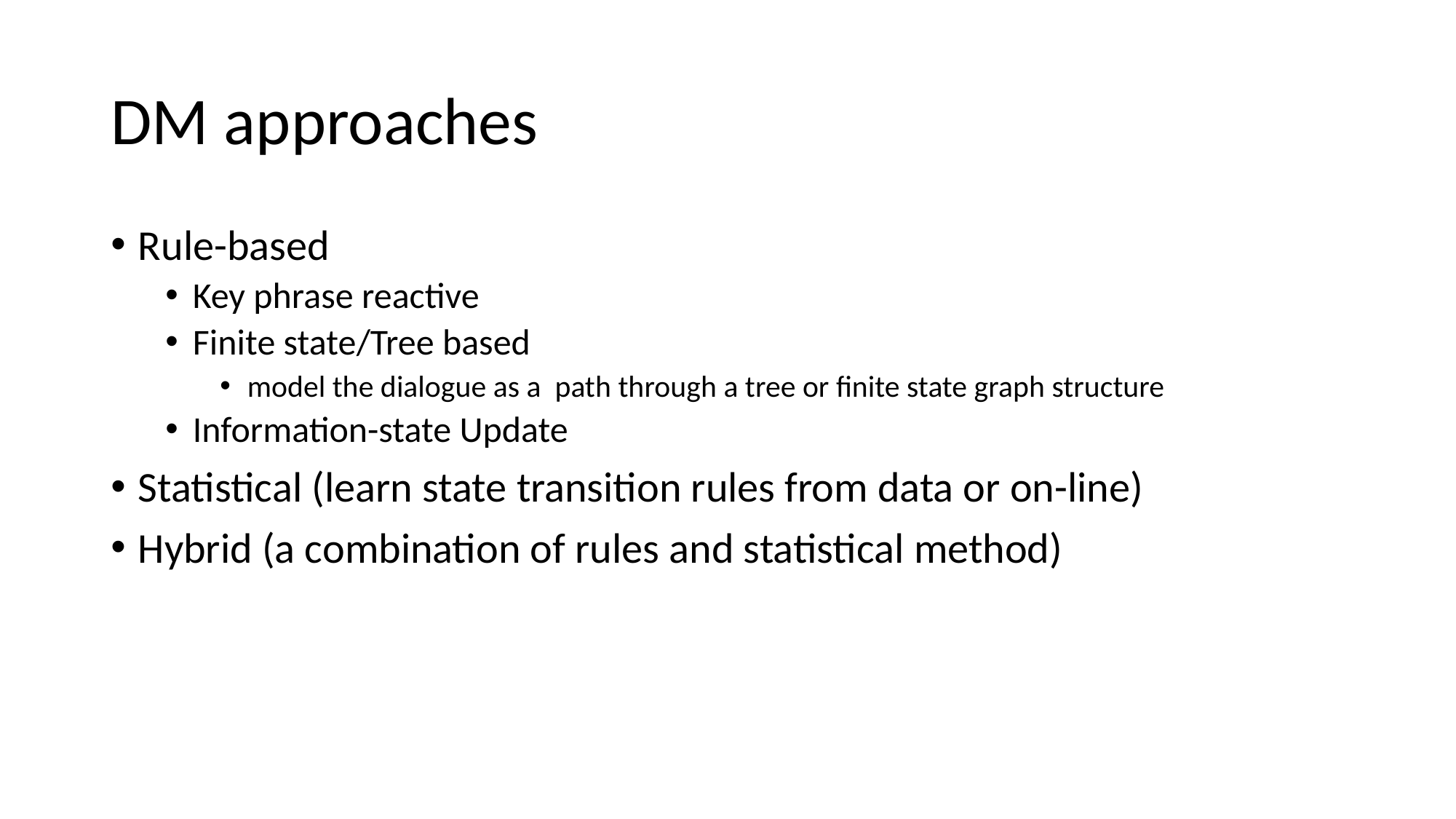

# DM approaches
Rule-based
Key phrase reactive
Finite state/Tree based
model the dialogue as a  path through a tree or finite state graph structure
Information-state Update
Statistical (learn state transition rules from data or on-line)
Hybrid (a combination of rules and statistical method)